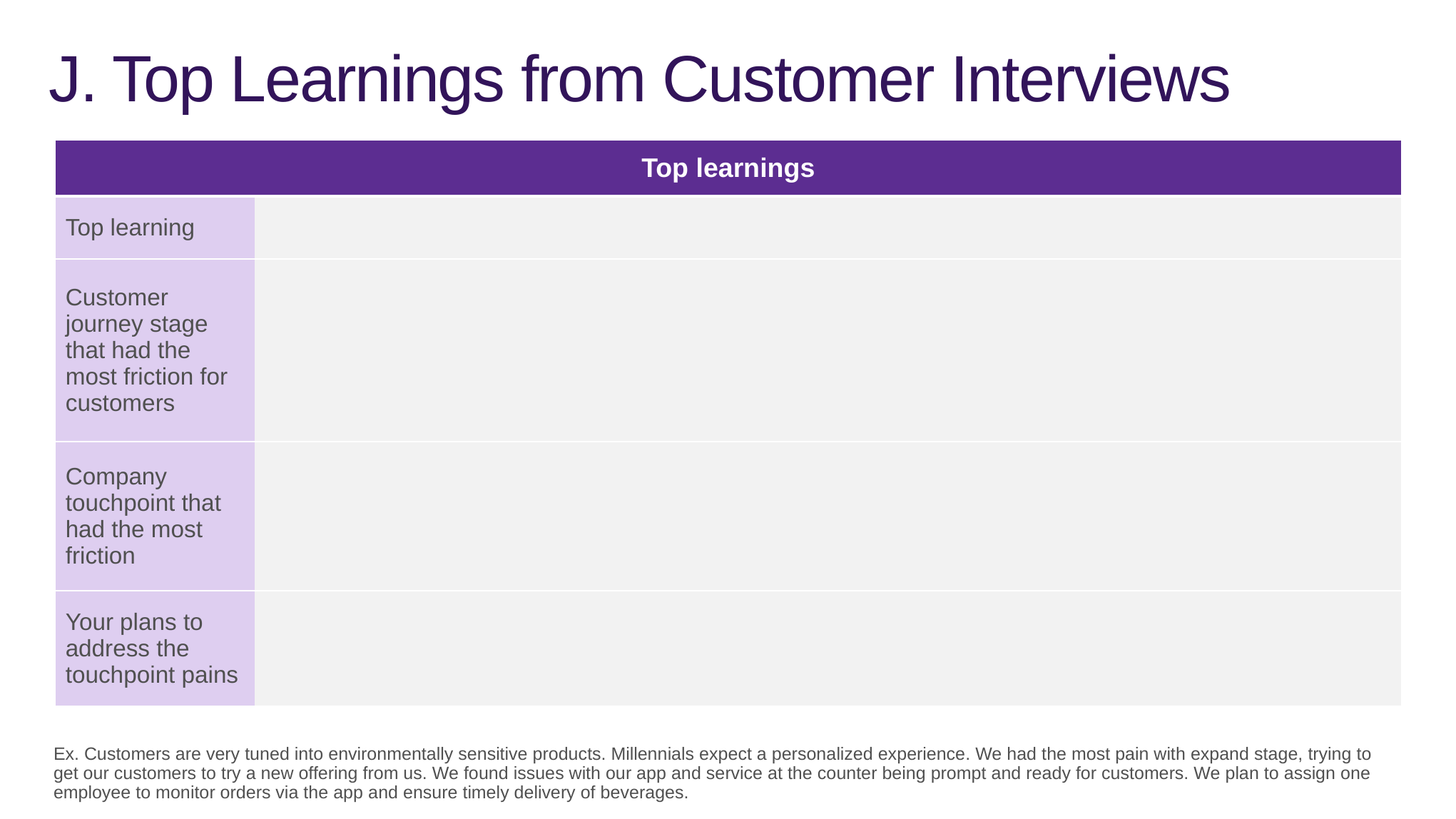

# J. Top Learnings from Customer Interviews
| Top learnings |  |
| --- | --- |
| Top learning |  |
| Customer journey stage that had the most friction for customers |  |
| Company touchpoint that had the most friction |  |
| Your plans to address the touchpoint pains |  |
Ex. Customers are very tuned into environmentally sensitive products. Millennials expect a personalized experience. We had the most pain with expand stage, trying to get our customers to try a new offering from us. We found issues with our app and service at the counter being prompt and ready for customers. We plan to assign one employee to monitor orders via the app and ensure timely delivery of beverages.